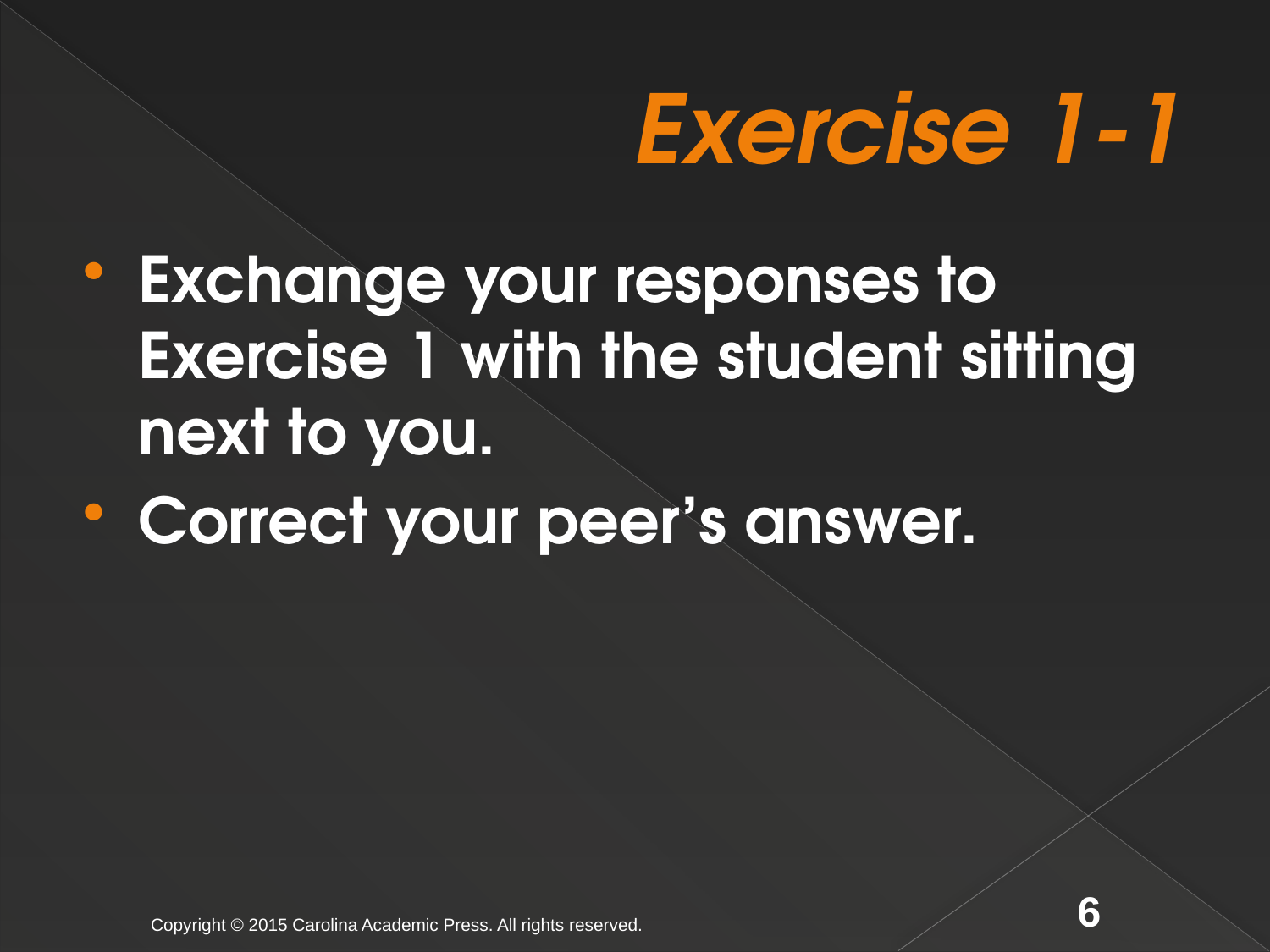

# Exercise 1-1
Exchange your responses to Exercise 1 with the student sitting next to you.
Correct your peer’s answer.
Copyright © 2015 Carolina Academic Press. All rights reserved.
6